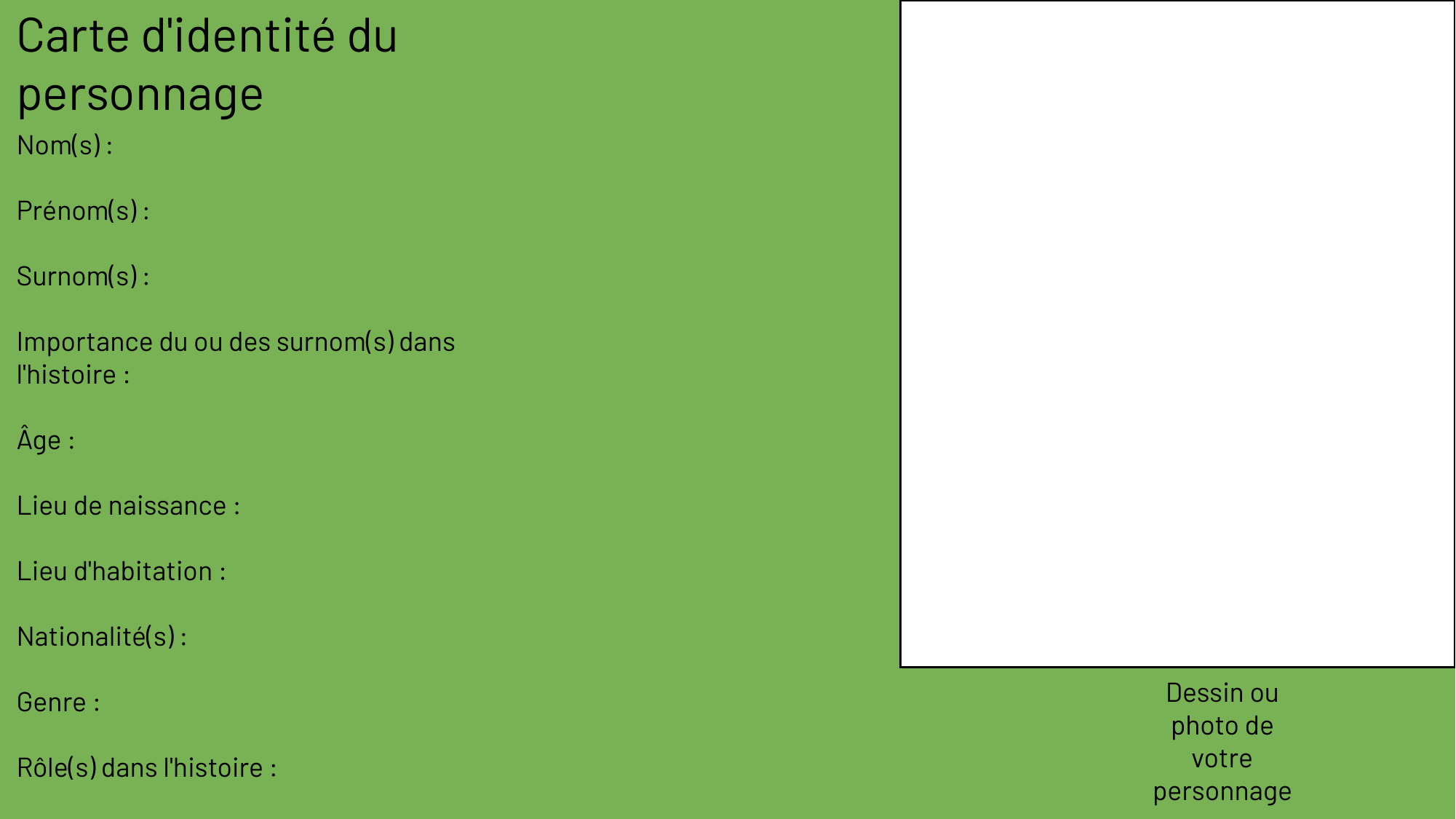

Carte d'identité du personnage
Nom(s) :

Prénom(s) :

Surnom(s) :

Importance du ou des surnom(s) dans l'histoire :

Âge :

Lieu de naissance :

Lieu d'habitation :

Nationalité(s) :

Genre :

Rôle(s) dans l'histoire :

Dessin ou photo de votre personnage​